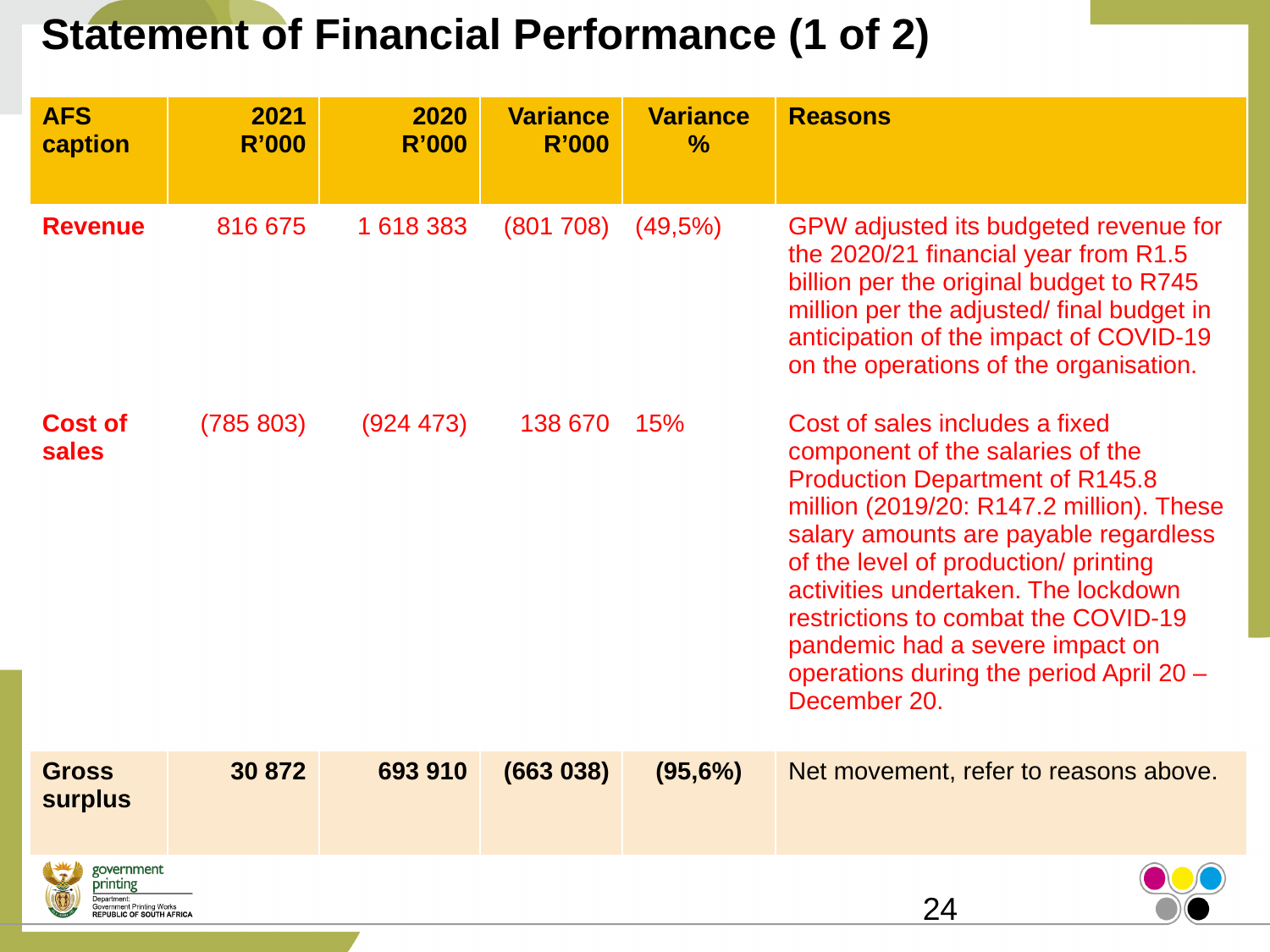

# Statement of Financial Performance (1 of 2)
| AFS caption | 2021 R’000 | 2020 R’000 | Variance R’000 | Variance % | Reasons |
| --- | --- | --- | --- | --- | --- |
| Revenue | 816 675 | 1 618 383 | (801 708) | (49,5%) | GPW adjusted its budgeted revenue for the 2020/21 financial year from R1.5 billion per the original budget to R745 million per the adjusted/ final budget in anticipation of the impact of COVID-19 on the operations of the organisation. |
| Cost of sales | (785 803) | (924 473) | 138 670 | 15% | Cost of sales includes a fixed component of the salaries of the Production Department of R145.8 million (2019/20: R147.2 million). These salary amounts are payable regardless of the level of production/ printing activities undertaken. The lockdown restrictions to combat the COVID-19 pandemic had a severe impact on operations during the period April 20 – December 20. |
| Gross surplus | 30 872 | 693 910 | (663 038) | (95,6%) | Net movement, refer to reasons above. |

24